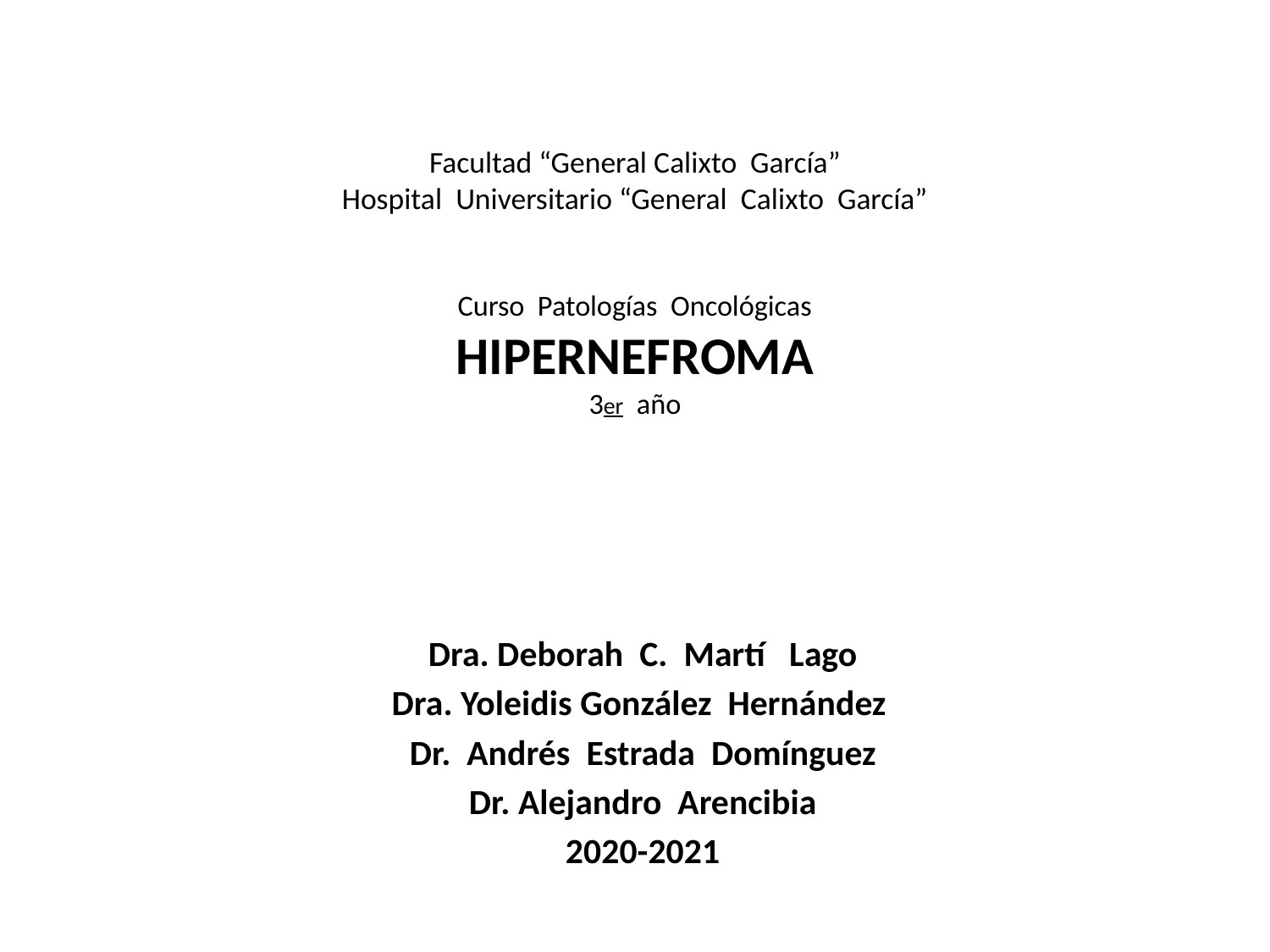

# Facultad “General Calixto  García” Hospital  Universitario “General  Calixto  García” Curso  Patologías  Oncológicas HIPERNEFROMA 3er  año
Dra. Deborah  C.  Martí   Lago
Dra. Yoleidis González  Hernández
Dr.  Andrés  Estrada  Domínguez
Dr. Alejandro  Arencibia
2020-2021